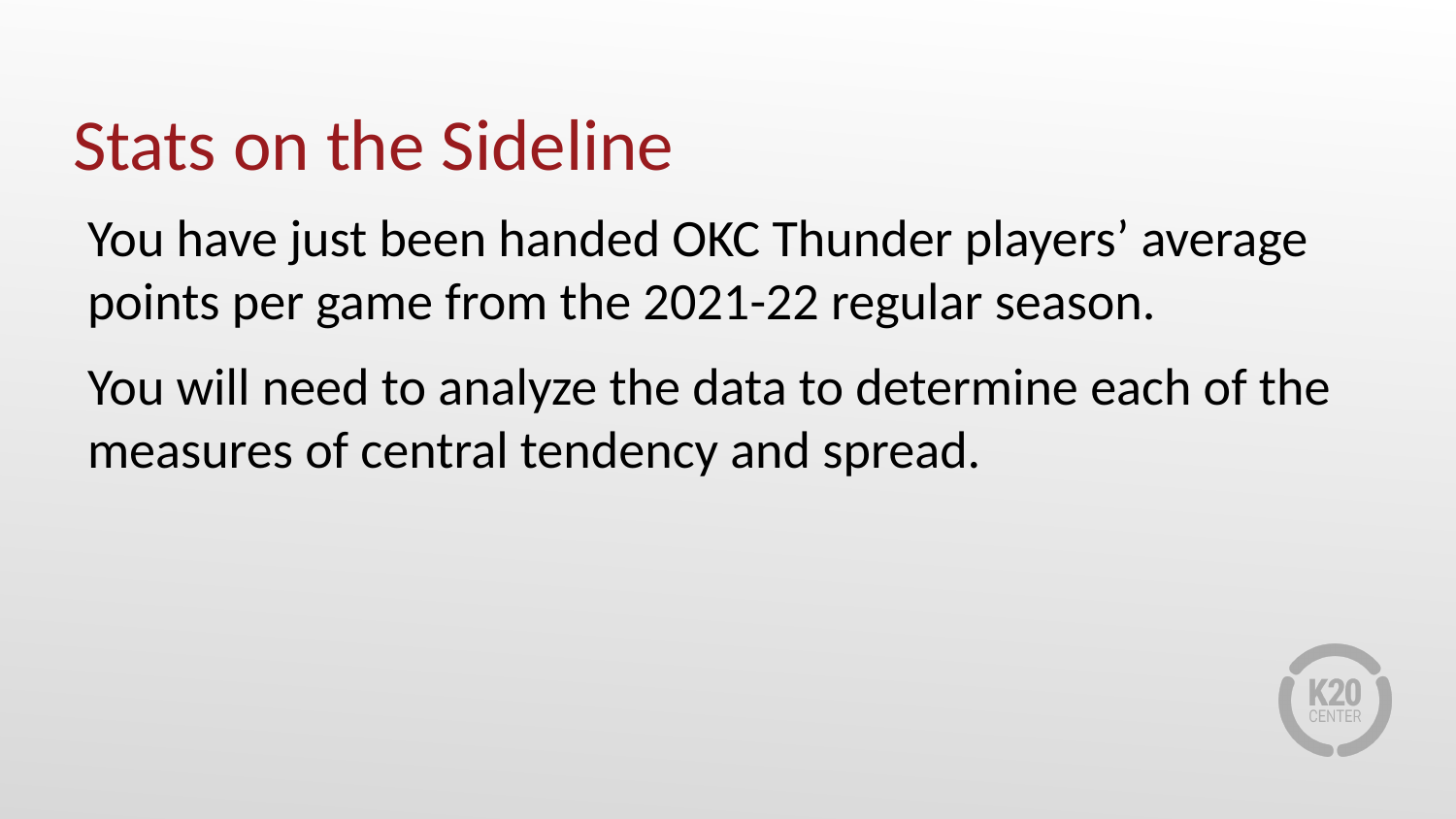

# Stats on the Sideline
You have just been handed OKC Thunder players’ average points per game from the 2021-22 regular season.
You will need to analyze the data to determine each of the measures of central tendency and spread.